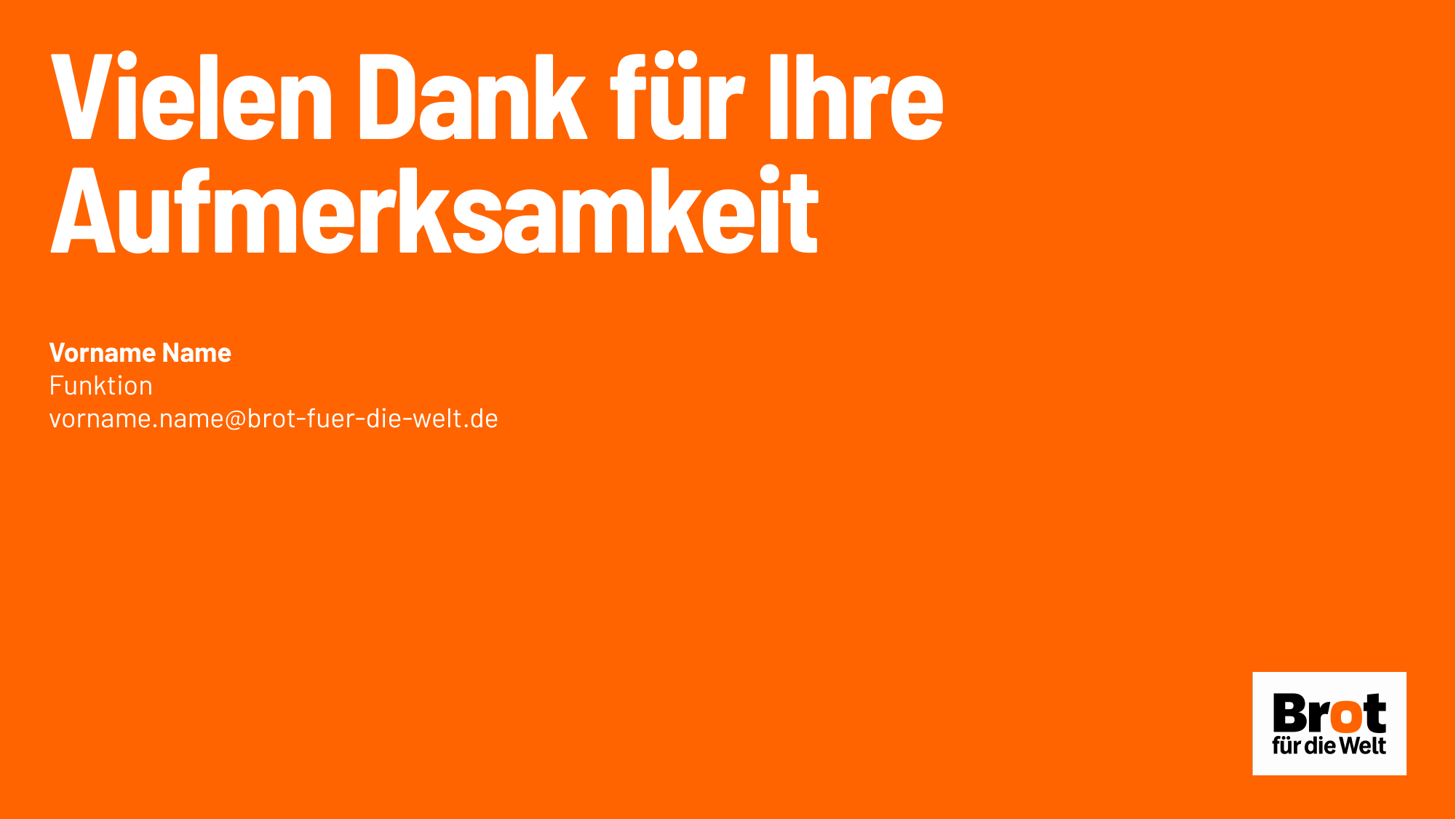

# Vielen Dank für Ihre Aufmerksamkeit
Vorname Name
Funktion
vorname.name@brot-fuer-die-welt.de